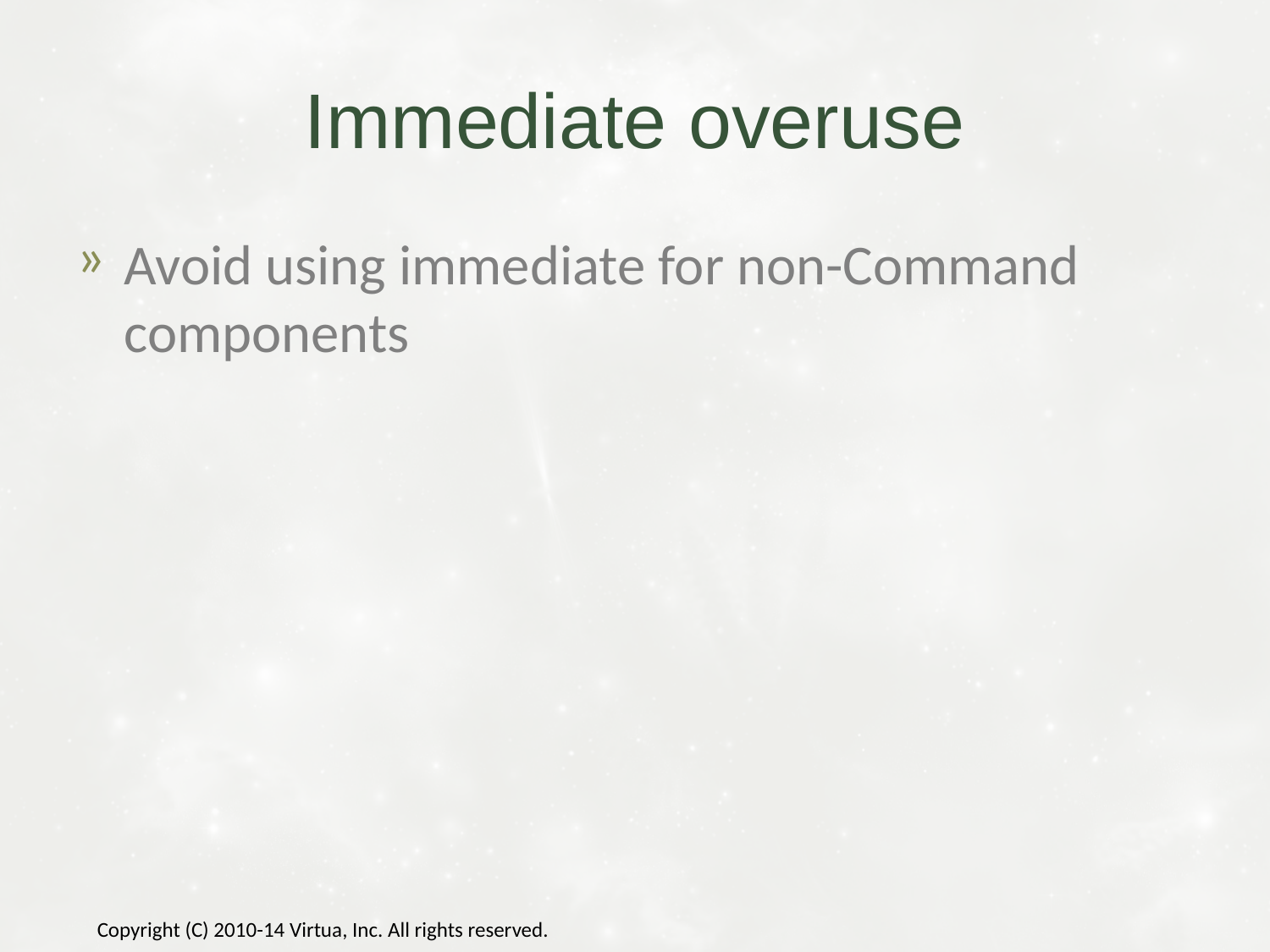

# Immediate overuse
Avoid using immediate for non-Command components
Copyright (C) 2010-14 Virtua, Inc. All rights reserved.